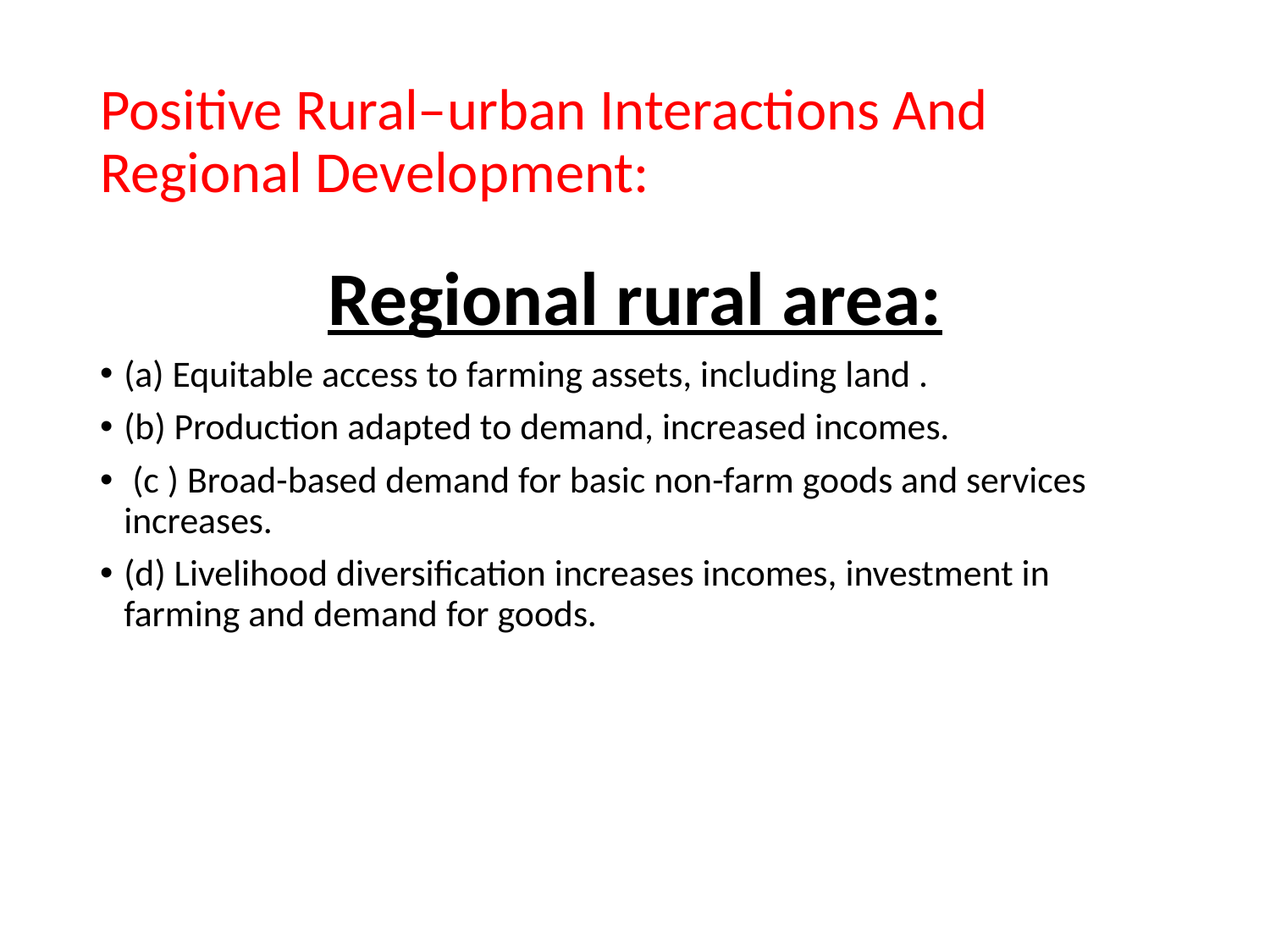

# Positive Rural–urban Interactions And Regional Development:
Regional rural area:
(a) Equitable access to farming assets, including land .
(b) Production adapted to demand, increased incomes.
 (c ) Broad-based demand for basic non-farm goods and services increases.
(d) Livelihood diversification increases incomes, investment in farming and demand for goods.